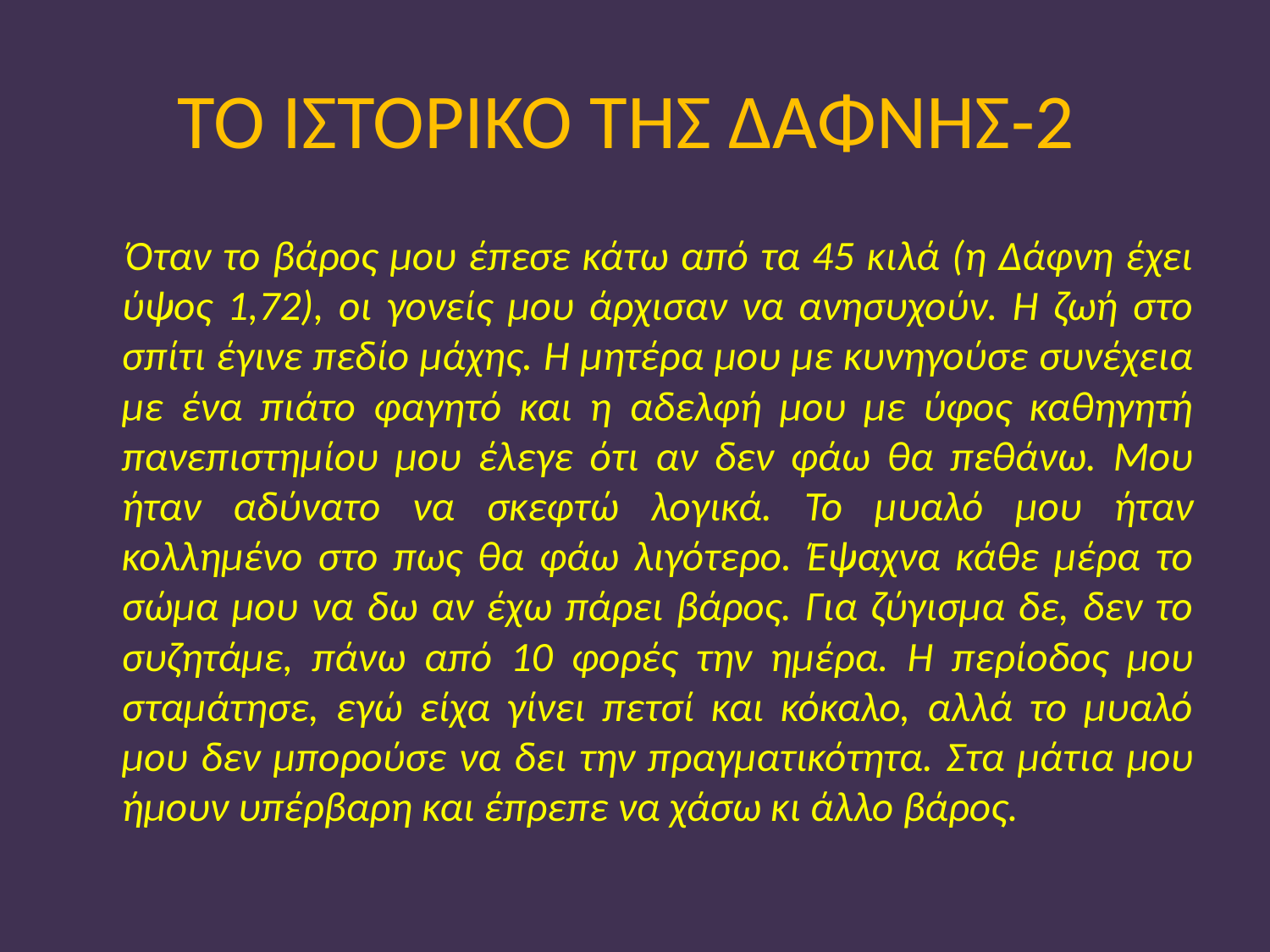

# ΤΟ ΙΣΤΟΡΙΚΟ ΤΗΣ ΔΑΦΝΗΣ-2
    Όταν το βάρος μου έπεσε κάτω από τα 45 κιλά (η Δάφνη έχει ύψος 1,72), οι γονείς μου άρχισαν να ανησυχούν. Η ζωή στο σπίτι έγινε πεδίο μάχης. Η μητέρα μου με κυνηγούσε συνέχεια με ένα πιάτο φαγητό και η αδελφή μου με ύφος καθηγητή πανεπιστημίου μου έλεγε ότι αν δεν φάω θα πεθάνω. Μου ήταν αδύνατο να σκεφτώ λογικά. Το μυαλό μου ήταν κολλημένο στο πως θα φάω λιγότερο. Έψαχνα κάθε μέρα το σώμα μου να δω αν έχω πάρει βάρος. Για ζύγισμα δε, δεν το συζητάμε, πάνω από 10 φορές την ημέρα. Η περίοδος μου σταμάτησε, εγώ είχα γίνει πετσί και κόκαλο, αλλά το μυαλό μου δεν μπορούσε να δει την πραγματικότητα. Στα μάτια μου ήμουν υπέρβαρη και έπρεπε να χάσω κι άλλο βάρος.